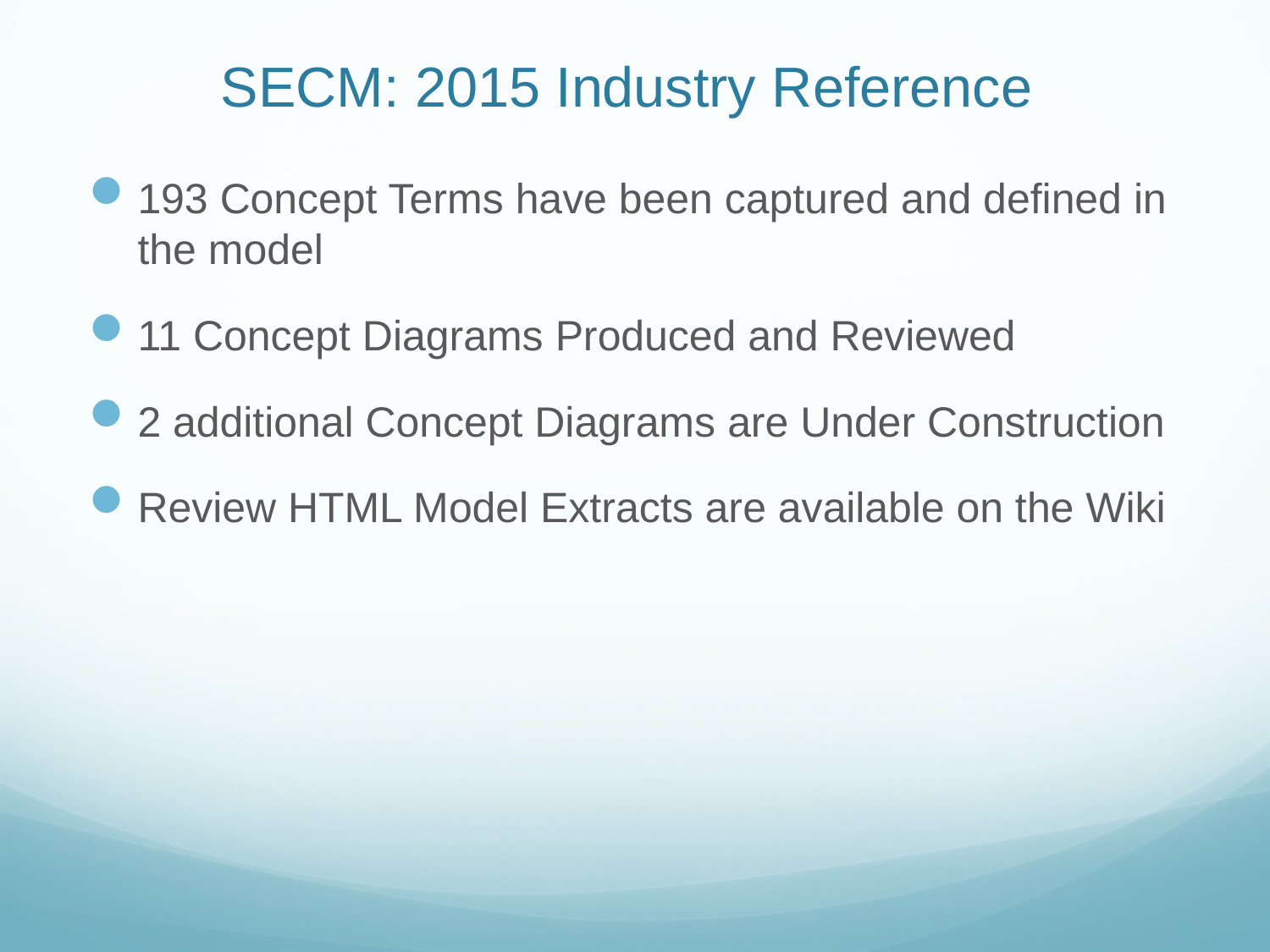

# SECM: 2015 Industry Reference
193 Concept Terms have been captured and defined in the model
11 Concept Diagrams Produced and Reviewed
2 additional Concept Diagrams are Under Construction
Review HTML Model Extracts are available on the Wiki